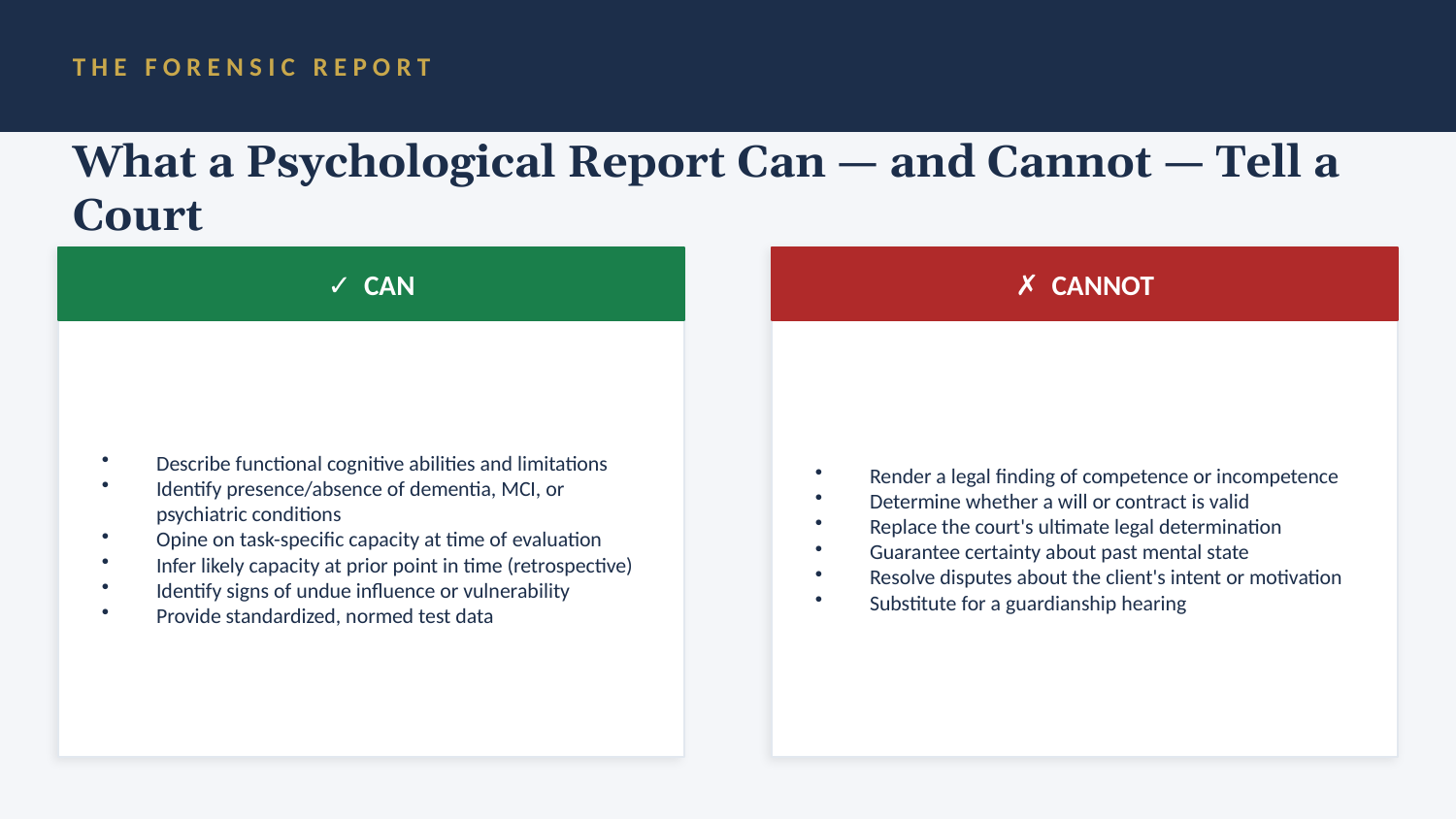

THE FORENSIC REPORT
What a Psychological Report Can — and Cannot — Tell a Court

✓  CAN

✗  CANNOT
Describe functional cognitive abilities and limitations
Identify presence/absence of dementia, MCI, or psychiatric conditions
Opine on task-specific capacity at time of evaluation
Infer likely capacity at prior point in time (retrospective)
Identify signs of undue influence or vulnerability
Provide standardized, normed test data
Render a legal finding of competence or incompetence
Determine whether a will or contract is valid
Replace the court's ultimate legal determination
Guarantee certainty about past mental state
Resolve disputes about the client's intent or motivation
Substitute for a guardianship hearing